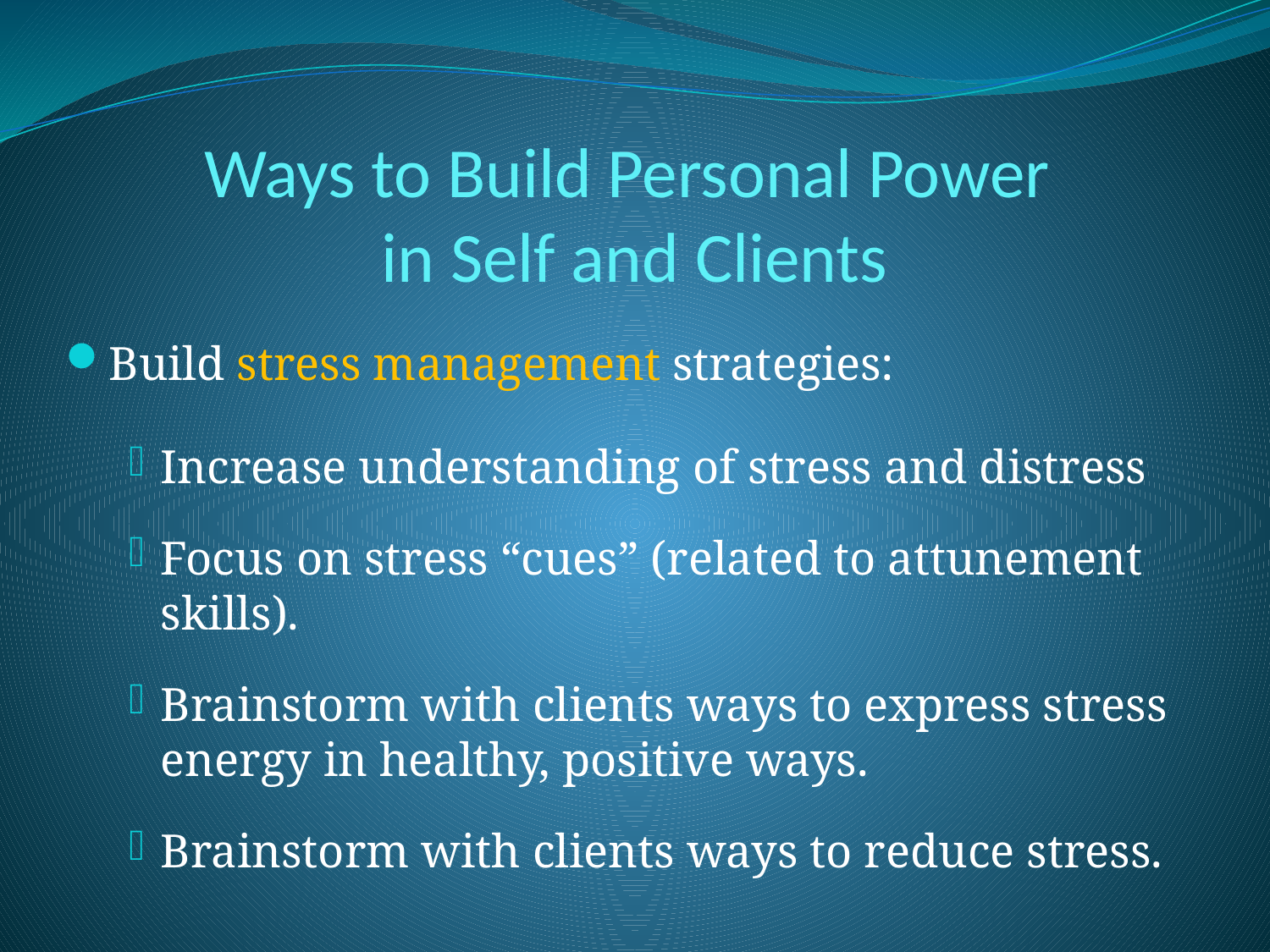

# Ways to Build Personal Power in Self and Clients
Build stress management strategies:

Increase understanding of stress and distress

Focus on stress “cues” (related to attunement skills).

Brainstorm with clients ways to express stress energy in healthy, positive ways.

Brainstorm with clients ways to reduce stress.